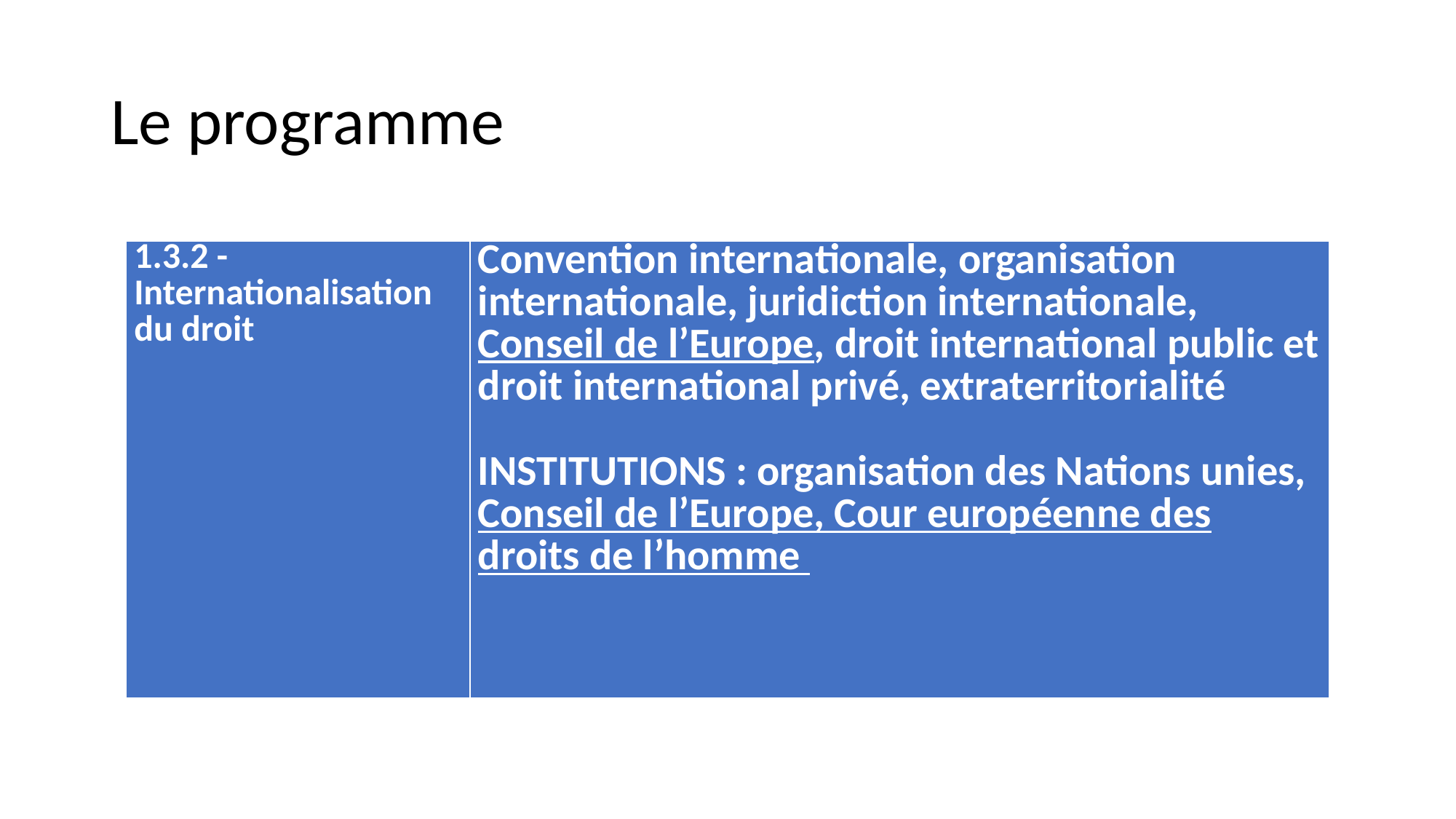

# Le programme
| 1.3.2 - Internationalisation du droit | Convention internationale, organisation internationale, juridiction internationale, Conseil de l’Europe, droit international public et droit international privé, extraterritorialité INSTITUTIONS : organisation des Nations unies, Conseil de l’Europe, Cour européenne des droits de l’homme |
| --- | --- |